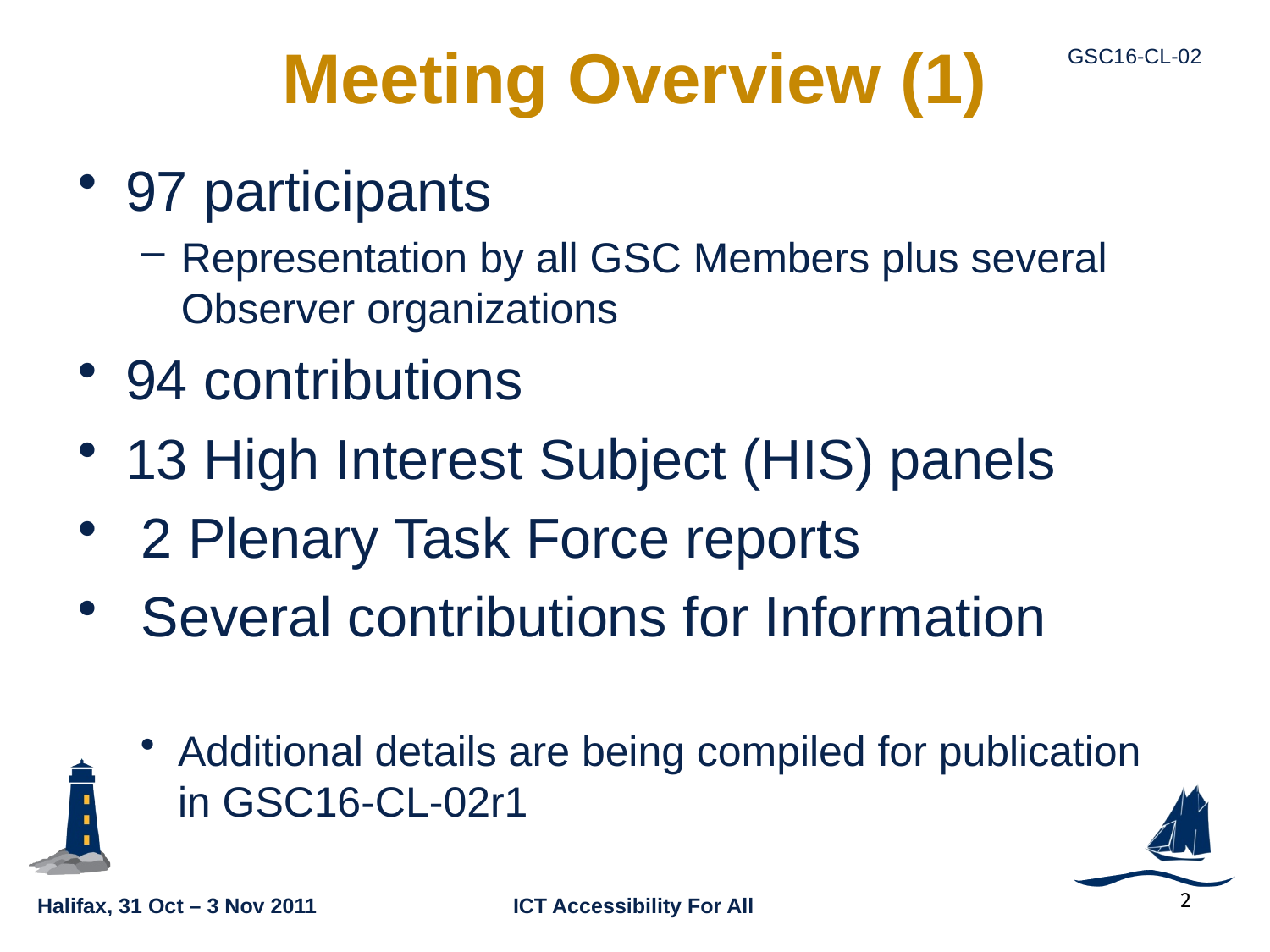

# Meeting Overview (1)
97 participants
Representation by all GSC Members plus several Observer organizations
94 contributions
13 High Interest Subject (HIS) panels
 2 Plenary Task Force reports
 Several contributions for Information

Additional details are being compiled for publication in GSC16-CL-02r1

2